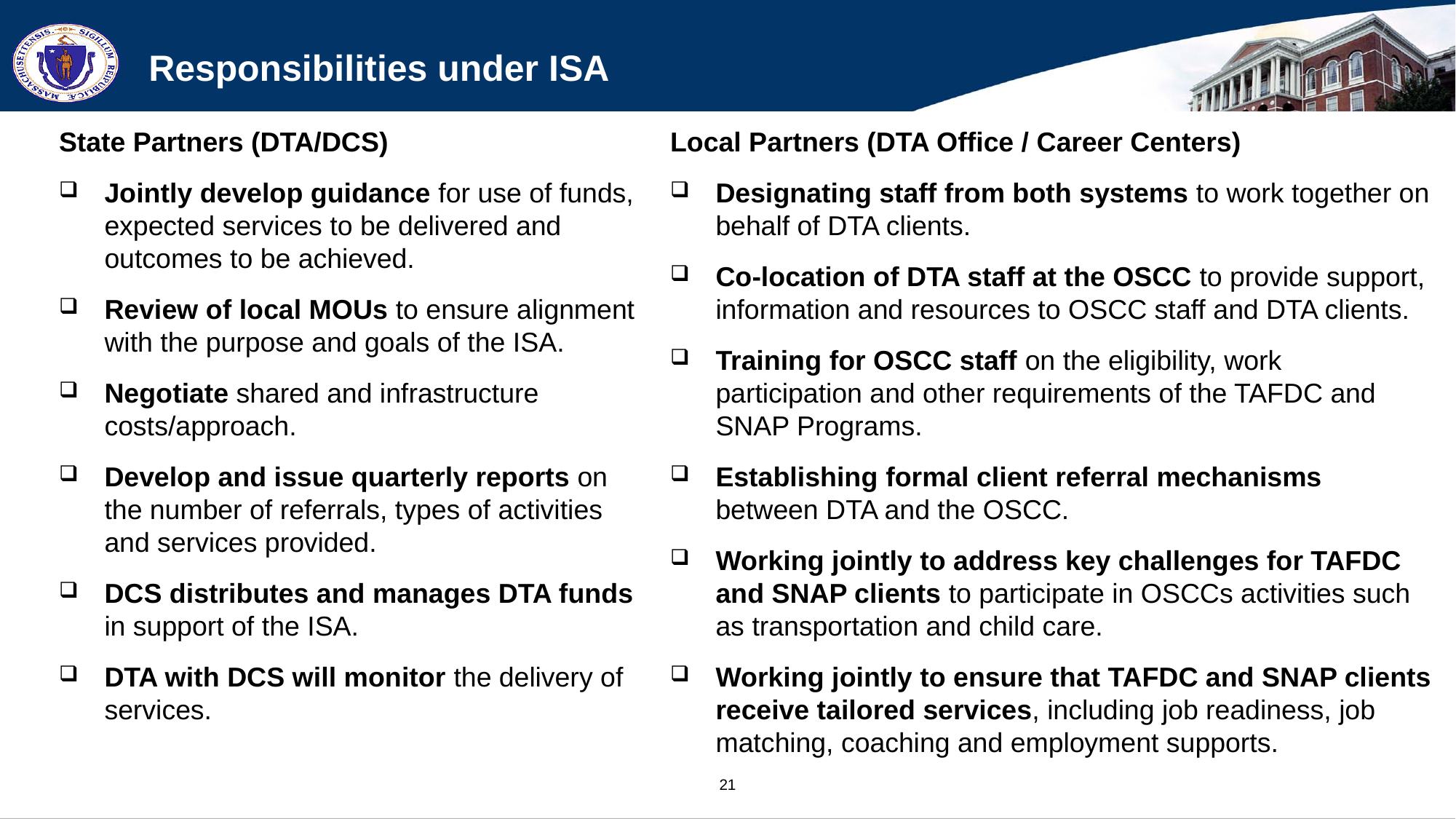

# Responsibilities under ISA
State Partners (DTA/DCS)
Jointly develop guidance for use of funds, expected services to be delivered and outcomes to be achieved.
Review of local MOUs to ensure alignment with the purpose and goals of the ISA.
Negotiate shared and infrastructure costs/approach.
Develop and issue quarterly reports on the number of referrals, types of activities and services provided.
DCS distributes and manages DTA funds in support of the ISA.
DTA with DCS will monitor the delivery of services.
Local Partners (DTA Office / Career Centers)
Designating staff from both systems to work together on behalf of DTA clients.
Co-location of DTA staff at the OSCC to provide support, information and resources to OSCC staff and DTA clients.
Training for OSCC staff on the eligibility, work participation and other requirements of the TAFDC and SNAP Programs.
Establishing formal client referral mechanisms between DTA and the OSCC.
Working jointly to address key challenges for TAFDC and SNAP clients to participate in OSCCs activities such as transportation and child care.
Working jointly to ensure that TAFDC and SNAP clients receive tailored services, including job readiness, job matching, coaching and employment supports.